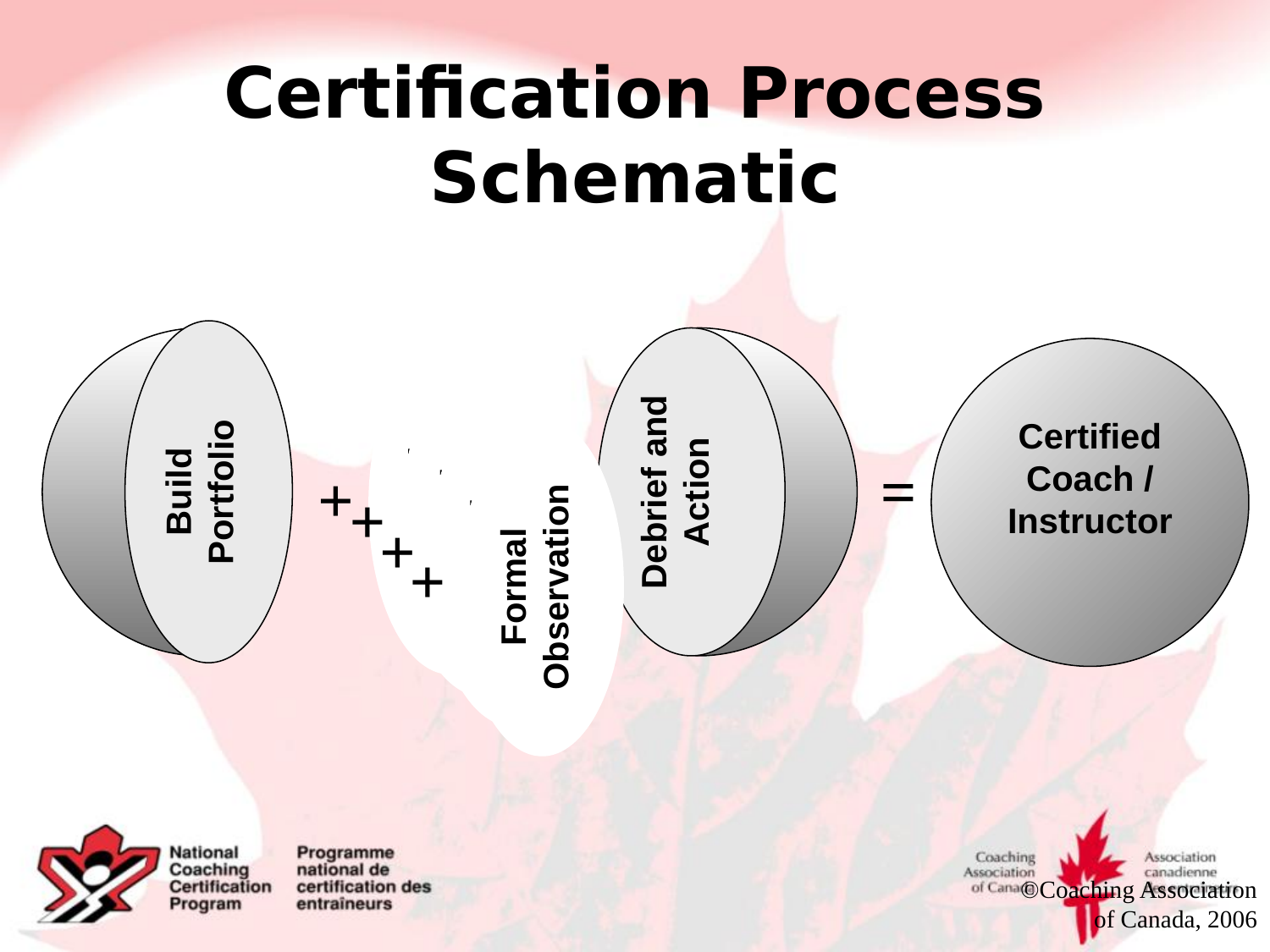

# Certification Process Schematic

Build Portfolio

Debrief and Action
+
Formal Observation
+

Certified
Coach / Instructor
=
Formal Observation
+
Formal Observation
+
Formal Observation
+
©Coaching Association of Canada, 2006